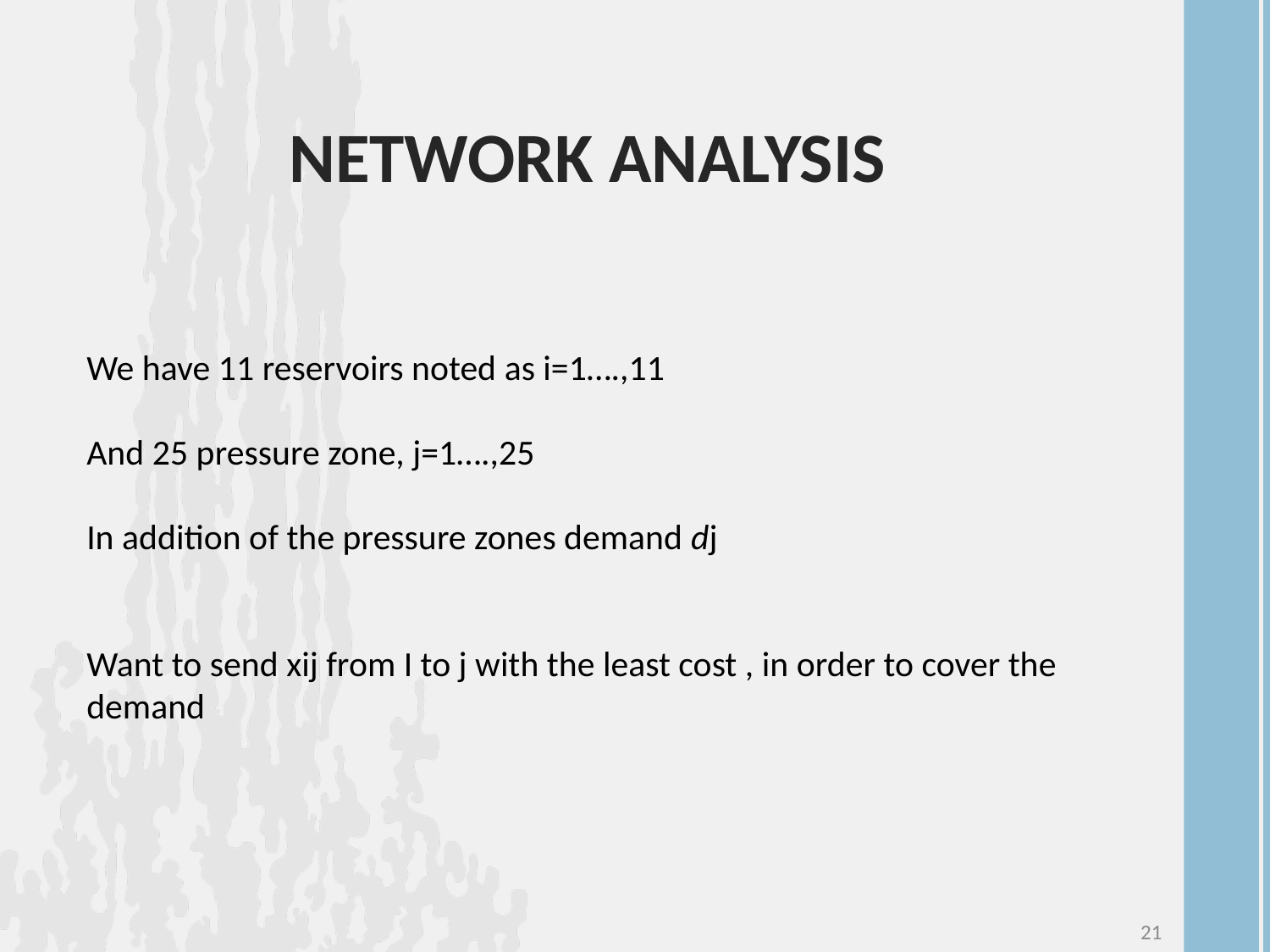

Network analysis

We have 11 reservoirs noted as i=1….,11

And 25 pressure zone, j=1….,25

In addition of the pressure zones demand dj

Want to send xij from I to j with the least cost , in order to cover the demand

21